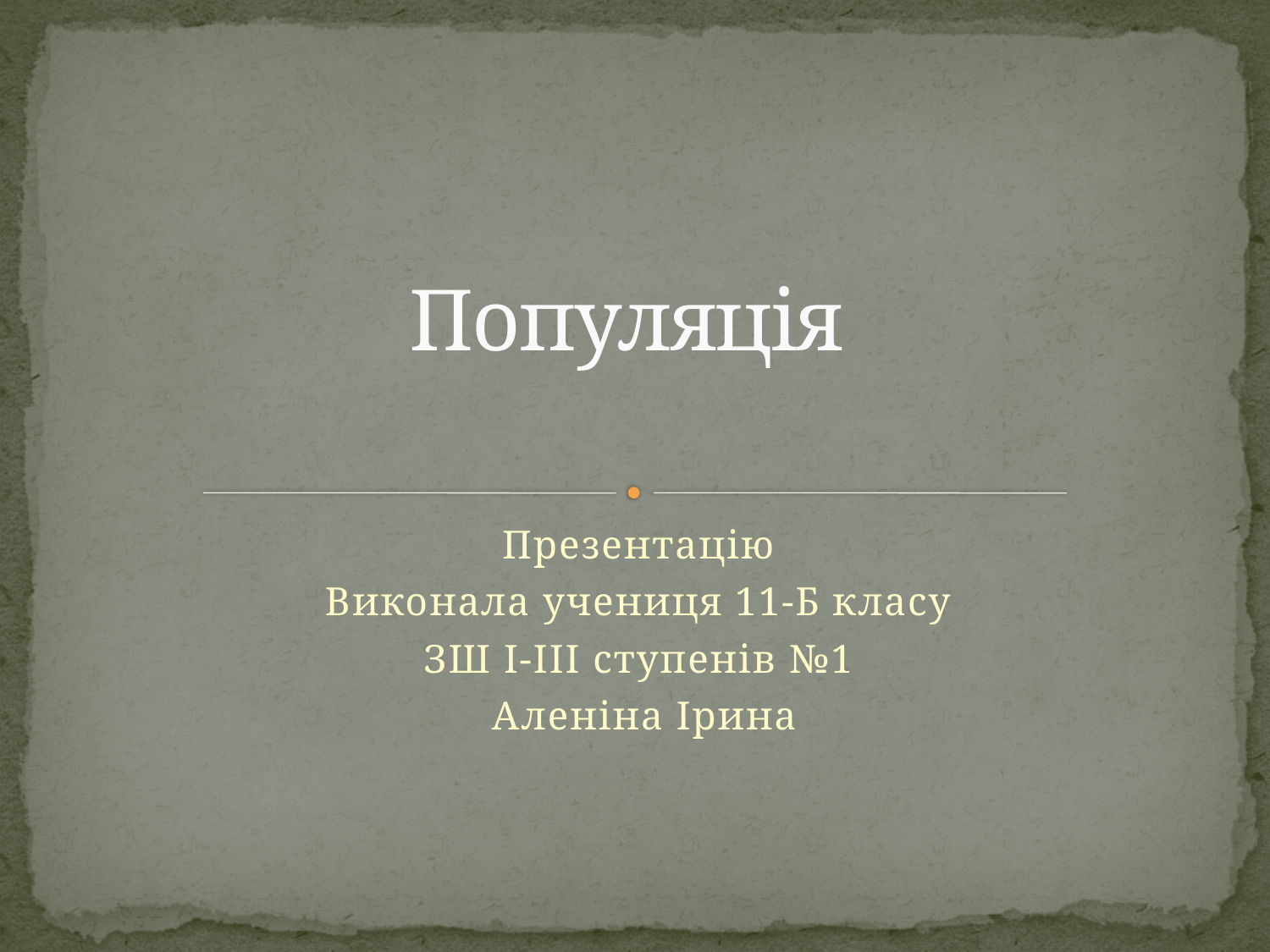

# Популяція
Презентацію
Виконала учениця 11-Б класу
ЗШ І-ІІІ ступенів №1
Аленіна Ірина